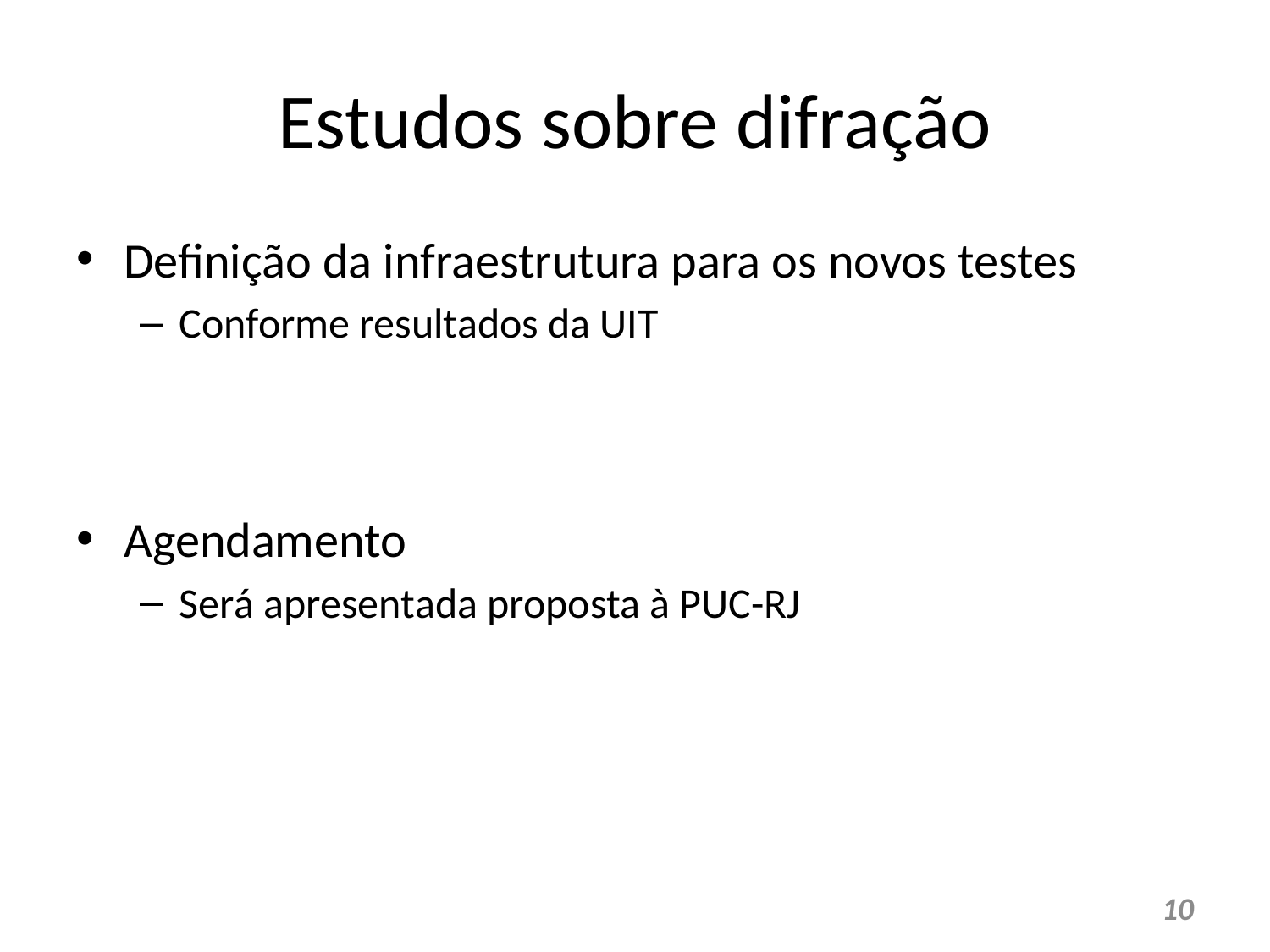

# Estudos sobre difração
Definição da infraestrutura para os novos testes
Conforme resultados da UIT

Agendamento
Será apresentada proposta à PUC-RJ
10